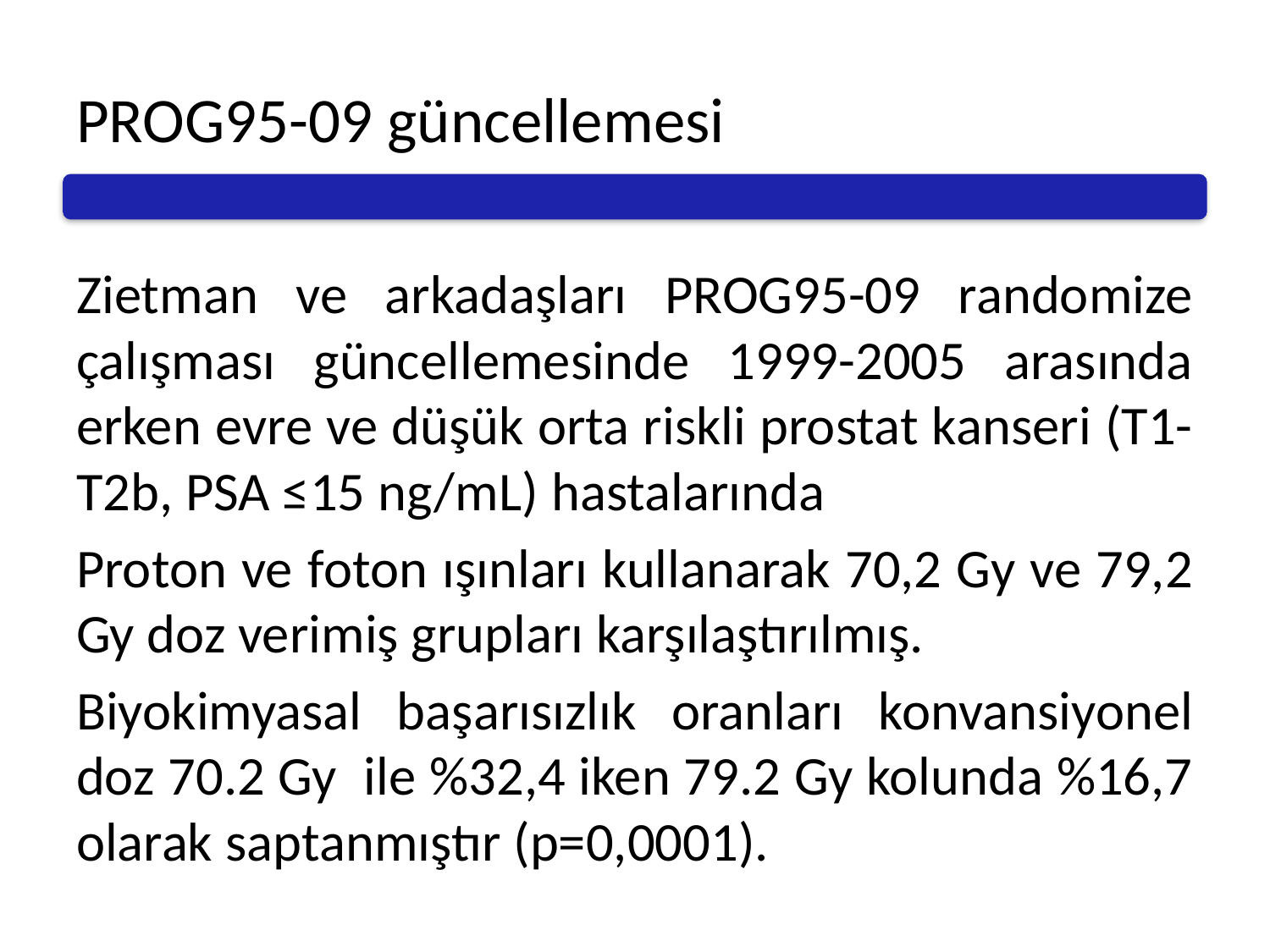

# PROG95-09 güncellemesi

Zietman ve arkadaşları PROG95-09 randomize çalışması güncellemesinde 1999-2005 arasında erken evre ve düşük orta riskli prostat kanseri (T1-T2b, PSA ≤15 ng/mL) hastalarında
Proton ve foton ışınları kullanarak 70,2 Gy ve 79,2 Gy doz verimiş grupları karşılaştırılmış.
Biyokimyasal başarısızlık oranları konvansiyonel doz 70.2 Gy  ile %32,4 iken 79.2 Gy kolunda %16,7 olarak saptanmıştır (p=0,0001).